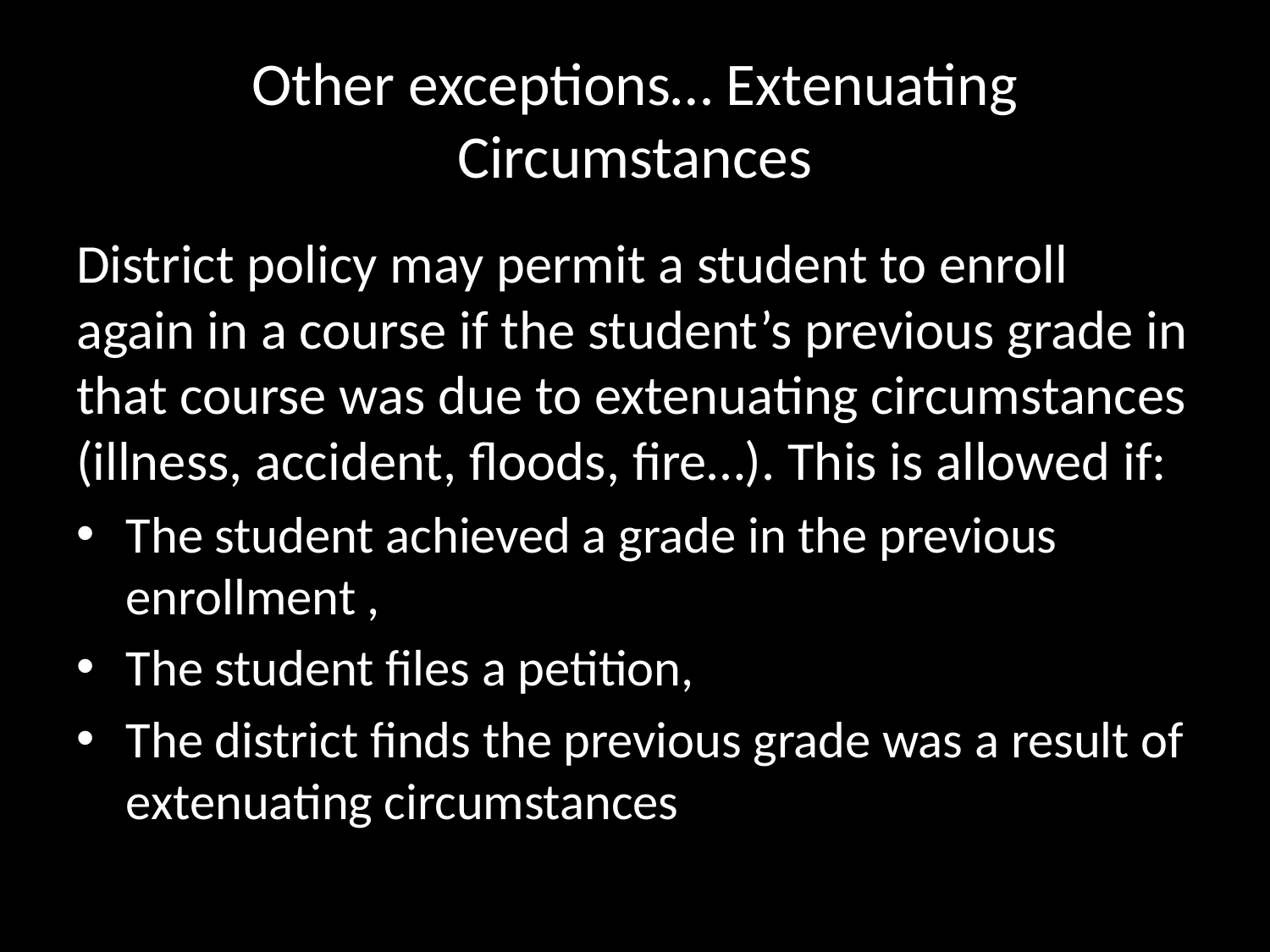

# Other exceptions… Extenuating Circumstances
District policy may permit a student to enroll again in a course if the student’s previous grade in that course was due to extenuating circumstances (illness, accident, floods, fire…). This is allowed if:
The student achieved a grade in the previous enrollment ,
The student files a petition,
The district finds the previous grade was a result of extenuating circumstances